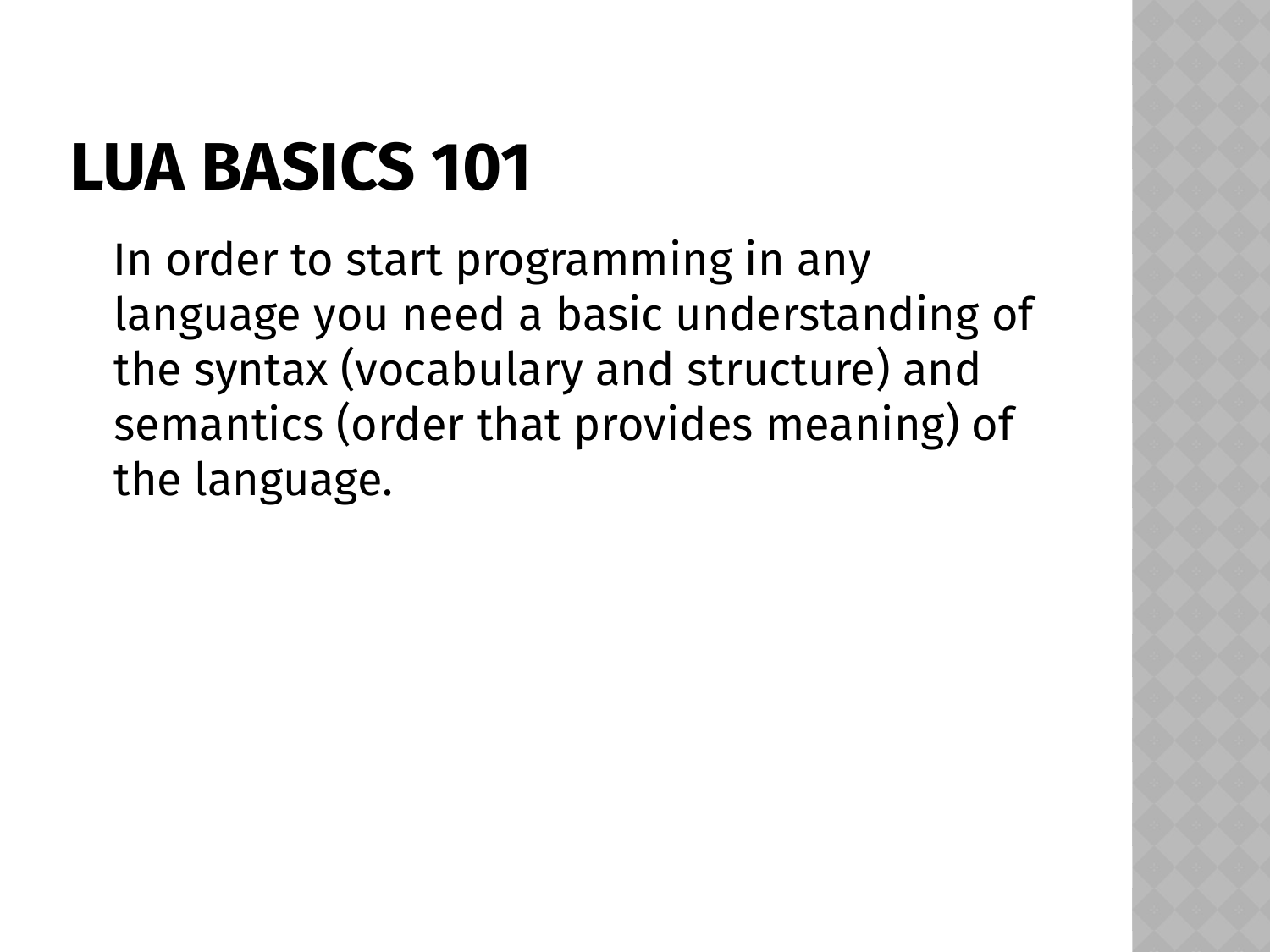

# LUA Basics 101
   In order to start programming in any language you need a basic understanding of the syntax (vocabulary and structure) and semantics (order that provides meaning) of the language.